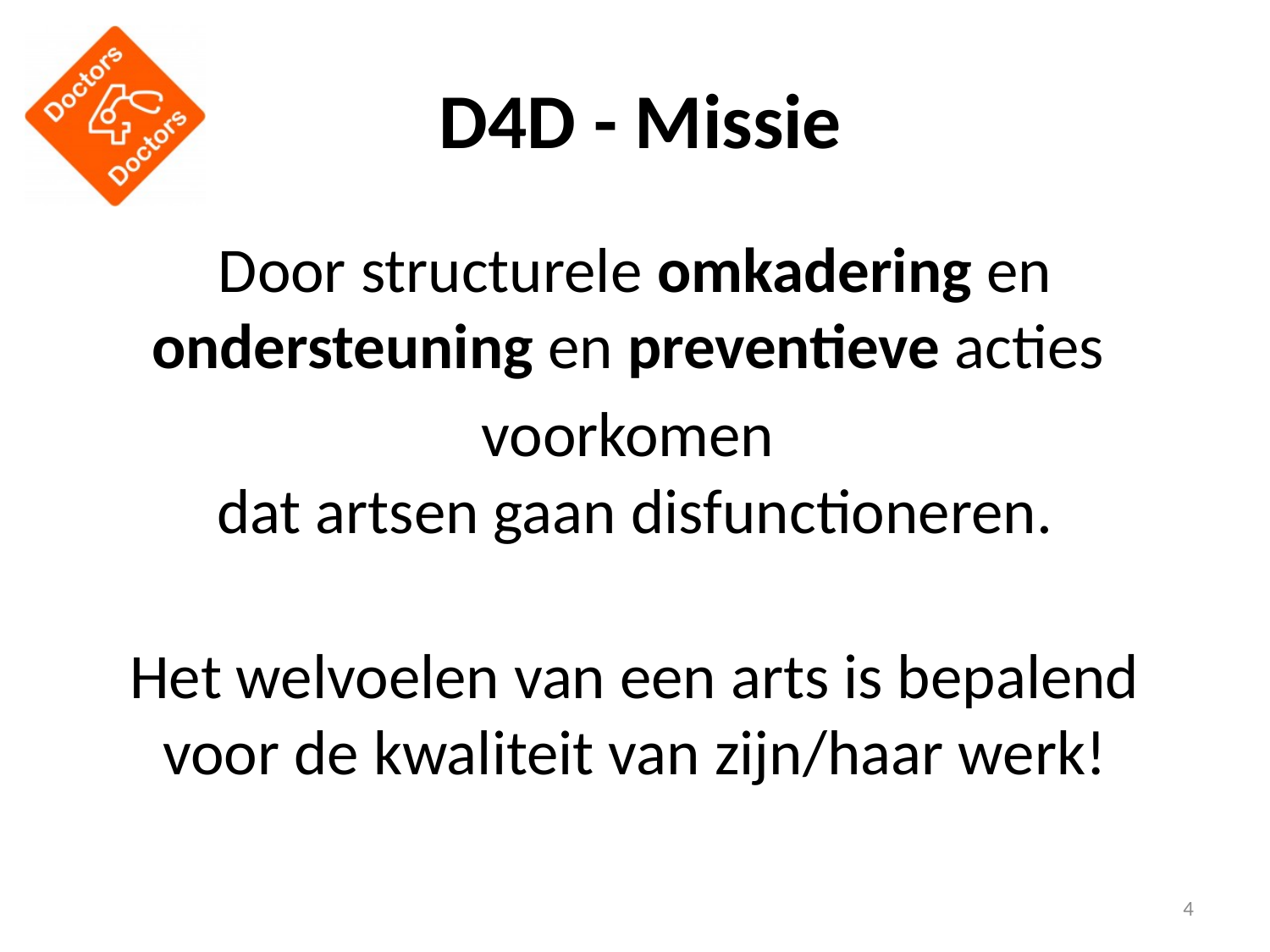

# D4D - Missie
Door structurele omkadering en ondersteuning en preventieve acties
voorkomen
dat artsen gaan disfunctioneren.
Het welvoelen van een arts is bepalend voor de kwaliteit van zijn/haar werk!

4